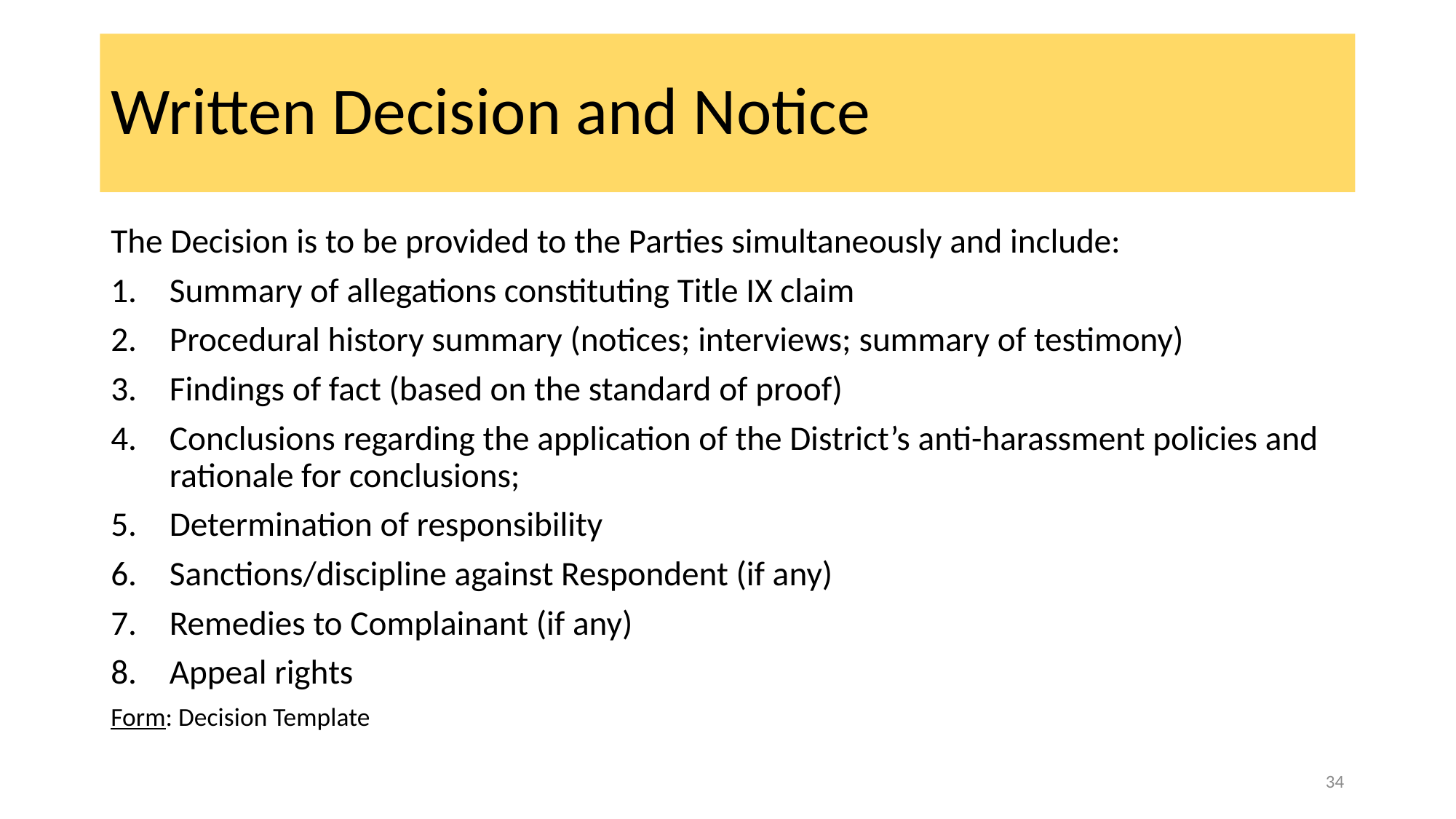

# Written Decision and Notice
The Decision is to be provided to the Parties simultaneously and include:
Summary of allegations constituting Title IX claim
Procedural history summary (notices; interviews; summary of testimony)
Findings of fact (based on the standard of proof)
Conclusions regarding the application of the District’s anti-harassment policies and rationale for conclusions;
Determination of responsibility
Sanctions/discipline against Respondent (if any)
Remedies to Complainant (if any)
Appeal rights
Form: Decision Template
34